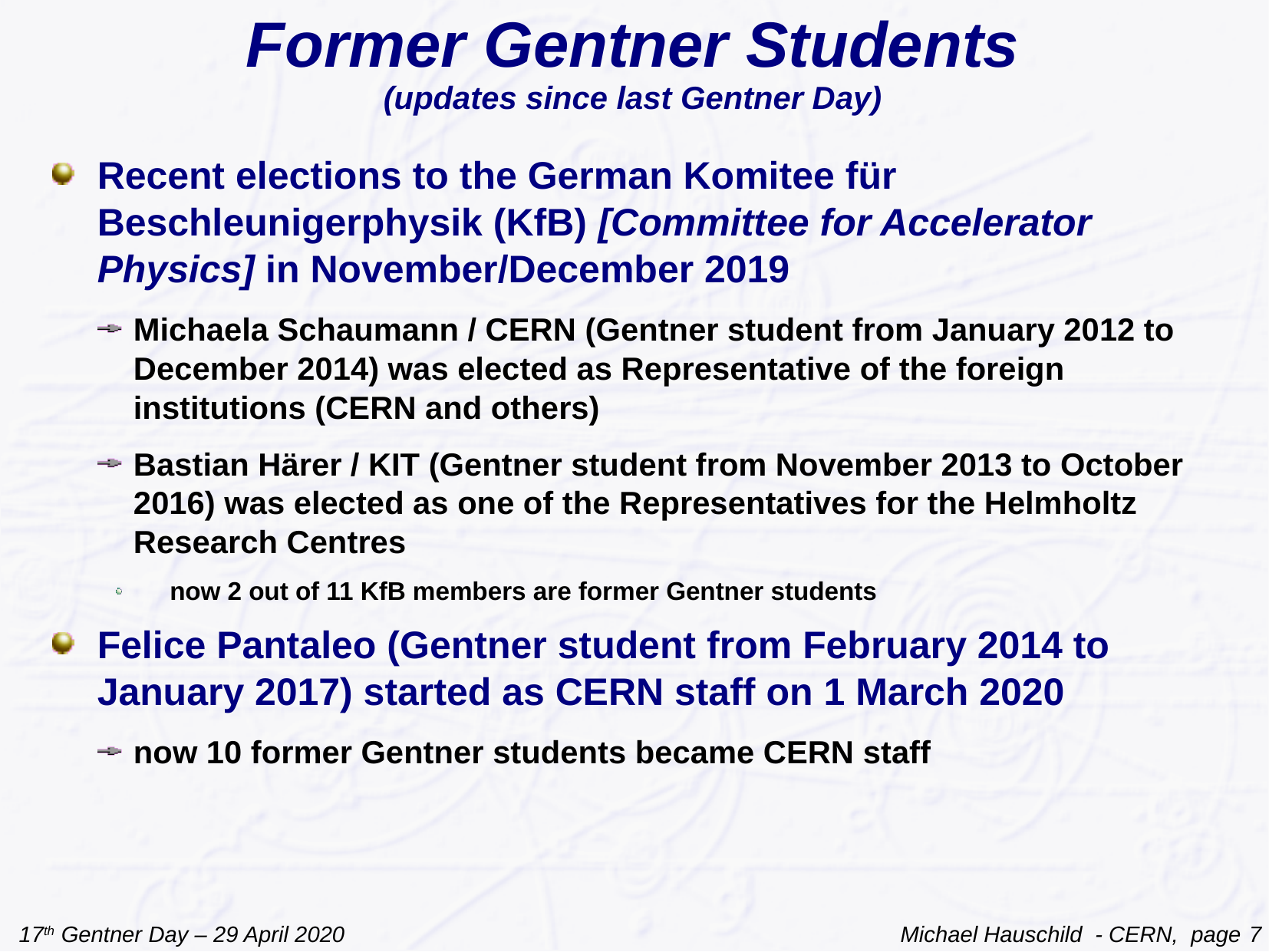

# Former Gentner Students (updates since last Gentner Day)
Recent elections to the German Komitee für Beschleunigerphysik (KfB) [Committee for Accelerator Physics] in November/December 2019
Michaela Schaumann / CERN (Gentner student from January 2012 to December 2014) was elected as Representative of the foreign institutions (CERN and others)
Bastian Härer / KIT (Gentner student from November 2013 to October 2016) was elected as one of the Representatives for the Helmholtz Research Centres
now 2 out of 11 KfB members are former Gentner students
Felice Pantaleo (Gentner student from February 2014 to January 2017) started as CERN staff on 1 March 2020
now 10 former Gentner students became CERN staff